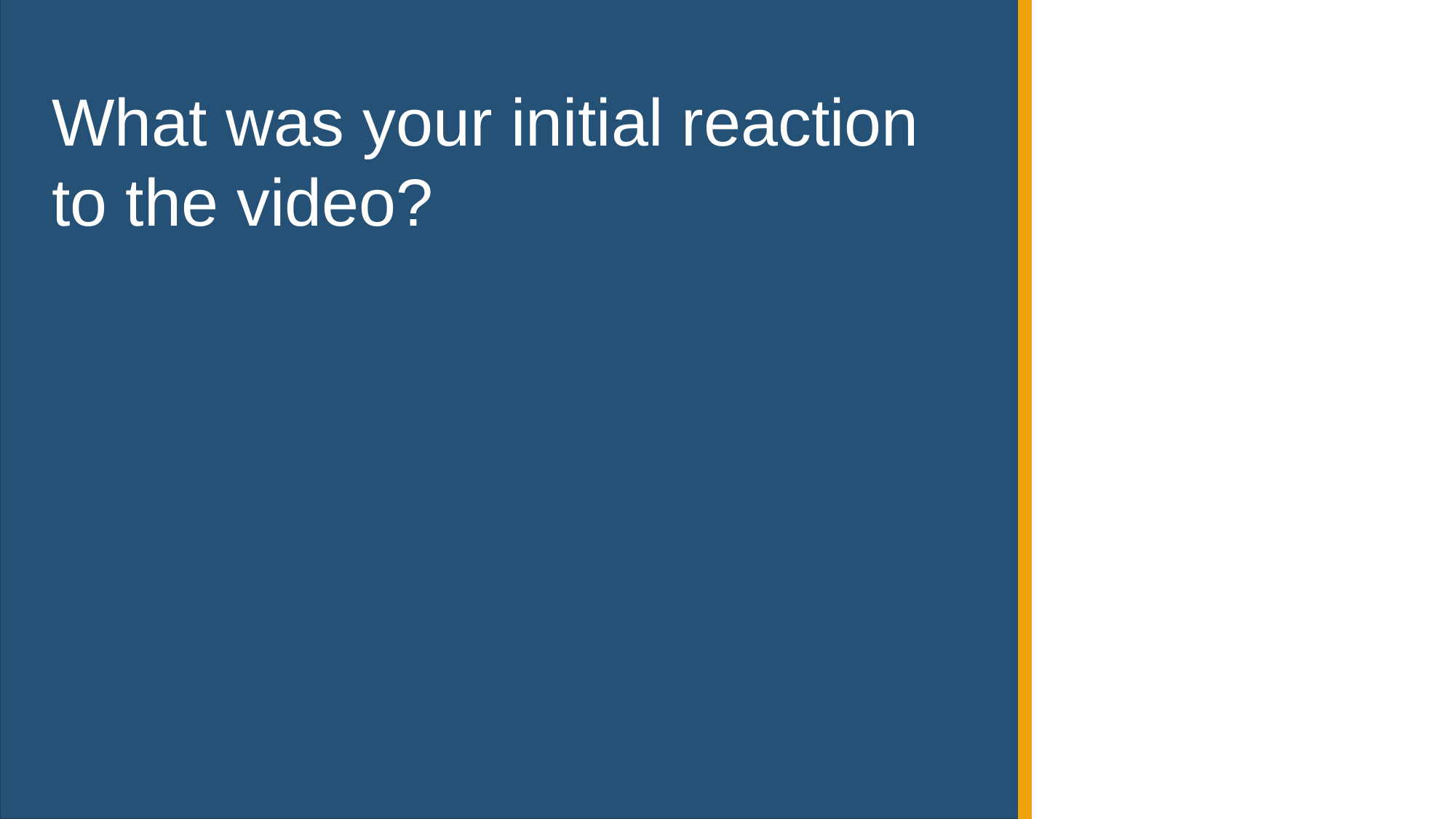

What was your initial reaction to the video?